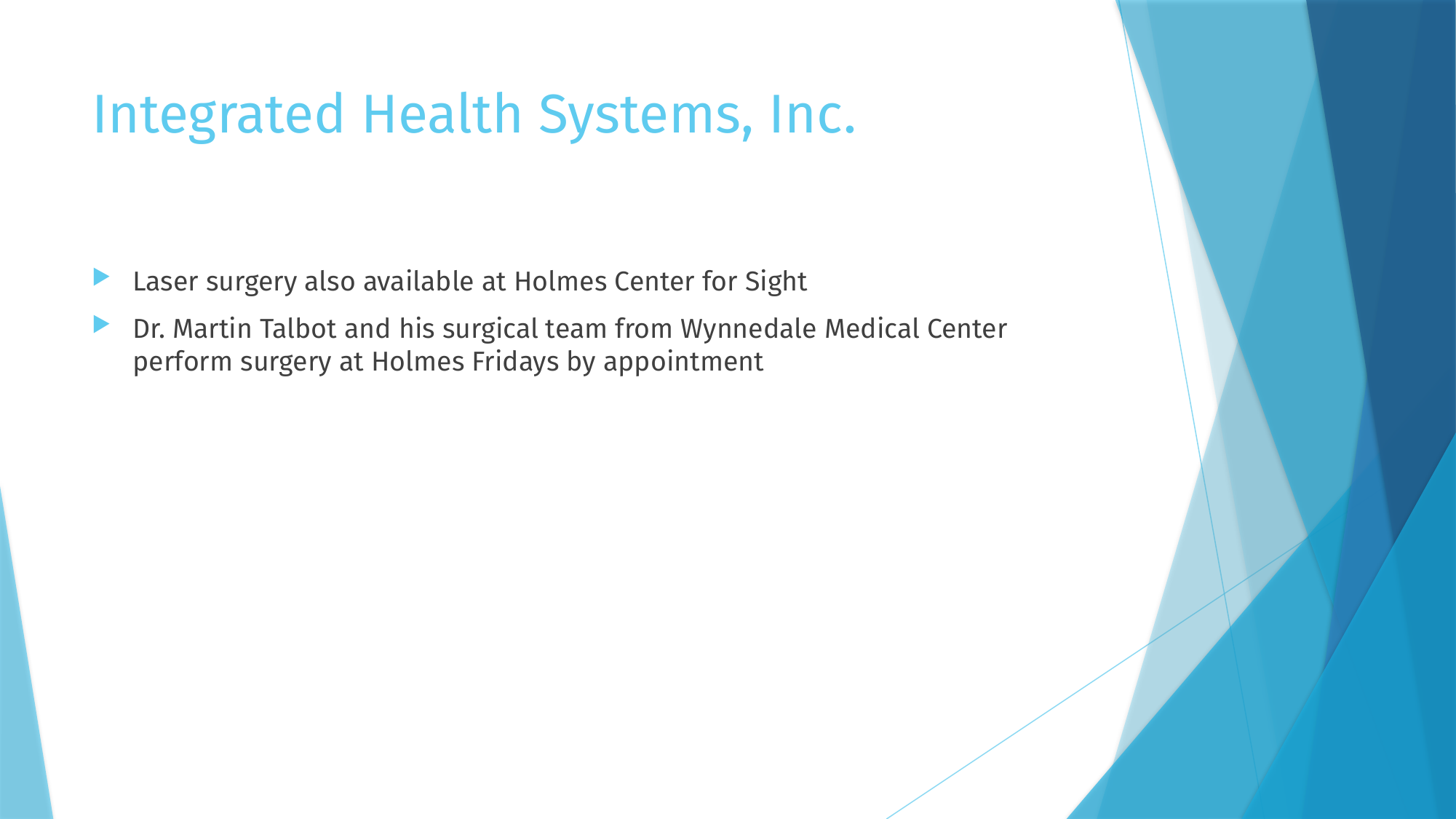

# Integrated Health Systems, Inc.
Laser surgery also available at Holmes Center for Sight
Dr. Martin Talbot and his surgical team from Wynnedale Medical Center perform surgery at Holmes Fridays by appointment